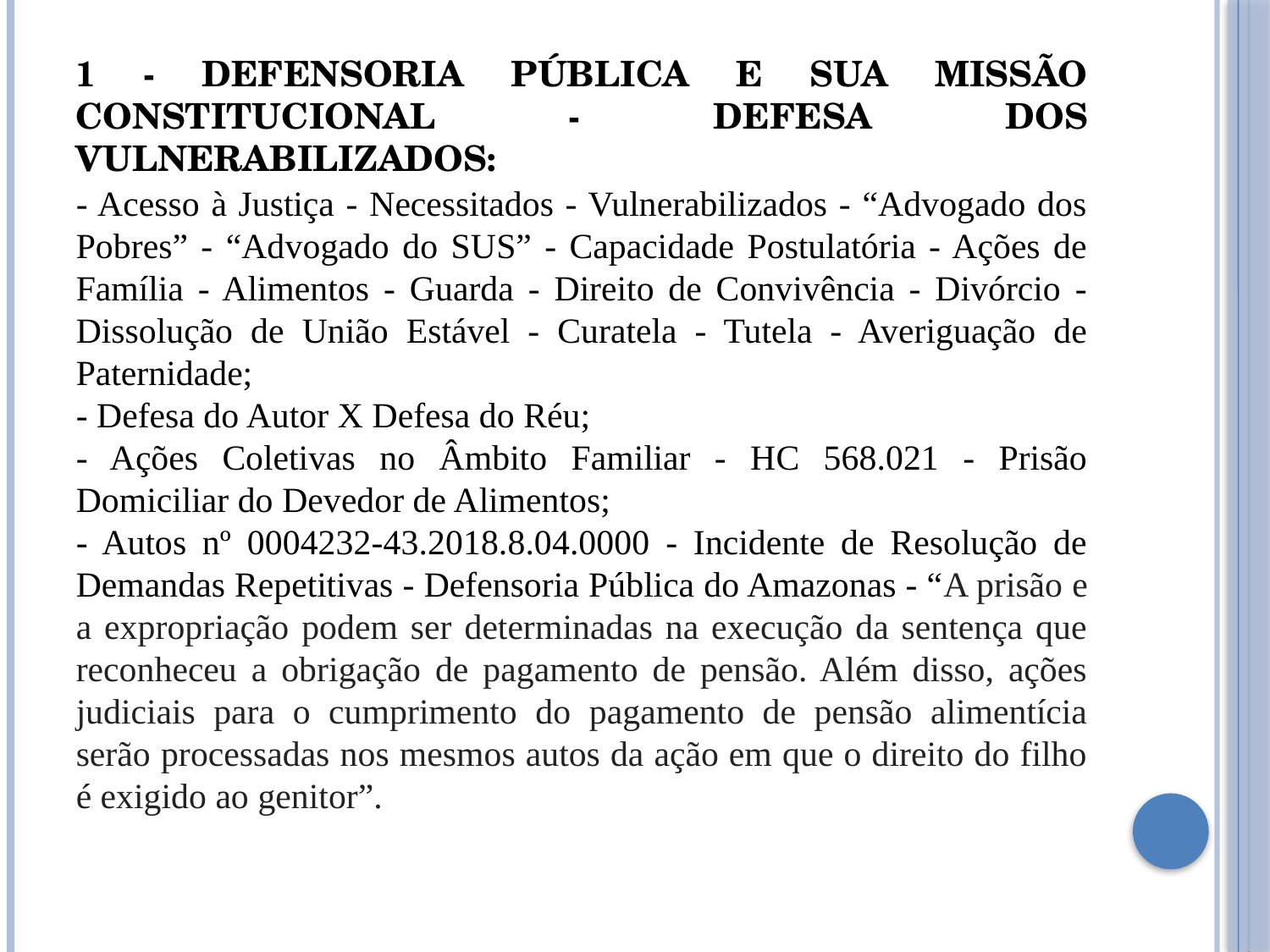

1 - DEFENSORIA PÚBLICA E SUA MISSÃO CONSTITUCIONAL - DEFESA DOS VULNERABILIZADOS:
- Acesso à Justiça - Necessitados - Vulnerabilizados - “Advogado dos Pobres” - “Advogado do SUS” - Capacidade Postulatória - Ações de Família - Alimentos - Guarda - Direito de Convivência - Divórcio - Dissolução de União Estável - Curatela - Tutela - Averiguação de Paternidade;
- Defesa do Autor X Defesa do Réu;
- Ações Coletivas no Âmbito Familiar - HC 568.021 - Prisão Domiciliar do Devedor de Alimentos;
- Autos nº 0004232-43.2018.8.04.0000 - Incidente de Resolução de Demandas Repetitivas - Defensoria Pública do Amazonas - “A prisão e a expropriação podem ser determinadas na execução da sentença que reconheceu a obrigação de pagamento de pensão. Além disso, ações judiciais para o cumprimento do pagamento de pensão alimentícia serão processadas nos mesmos autos da ação em que o direito do filho é exigido ao genitor”.